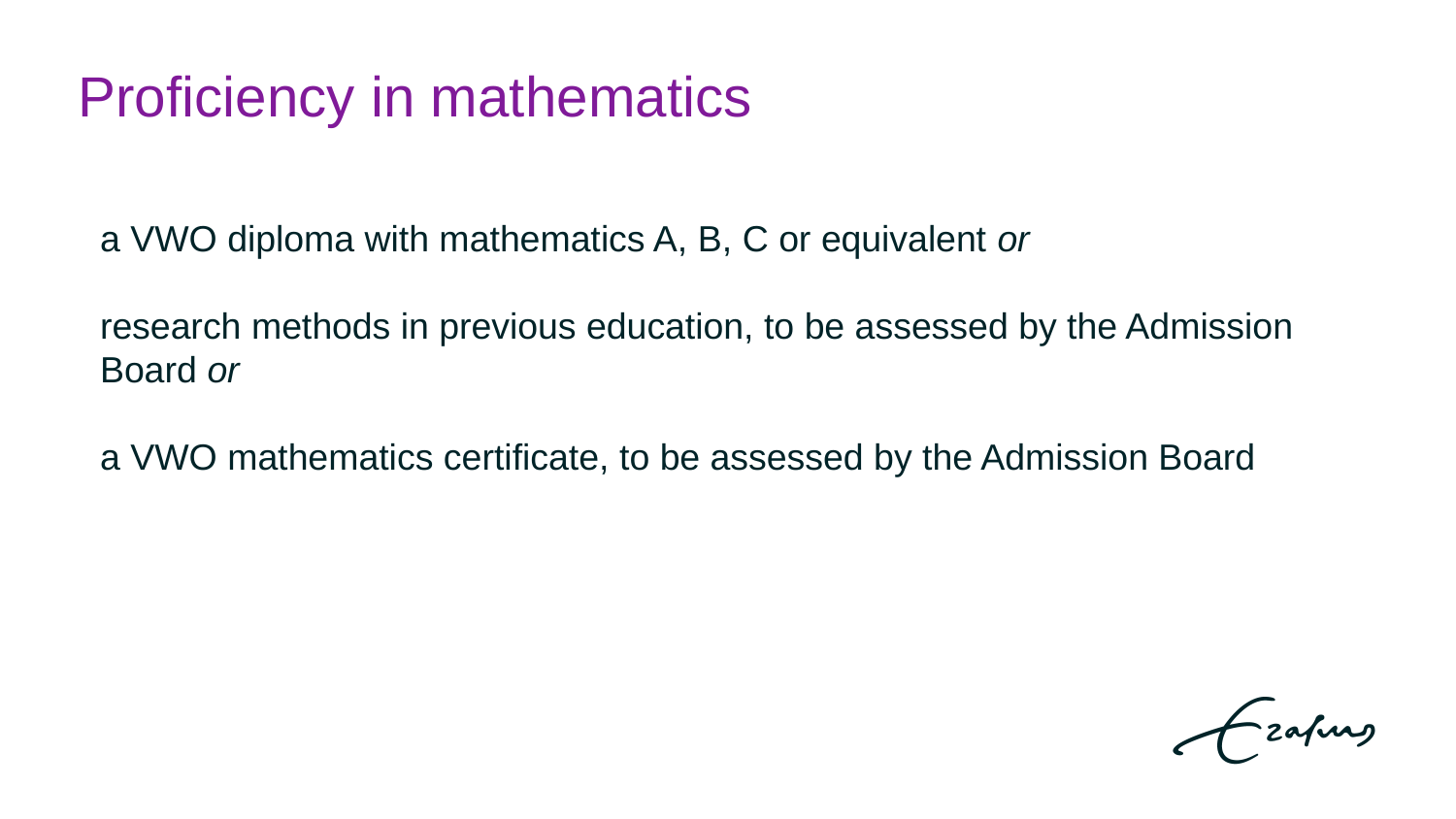

# Proficiency in mathematics

a VWO diploma with mathematics A, B, C or equivalent or

research methods in previous education, to be assessed by the Admission Board or

a VWO mathematics certificate, to be assessed by the Admission Board